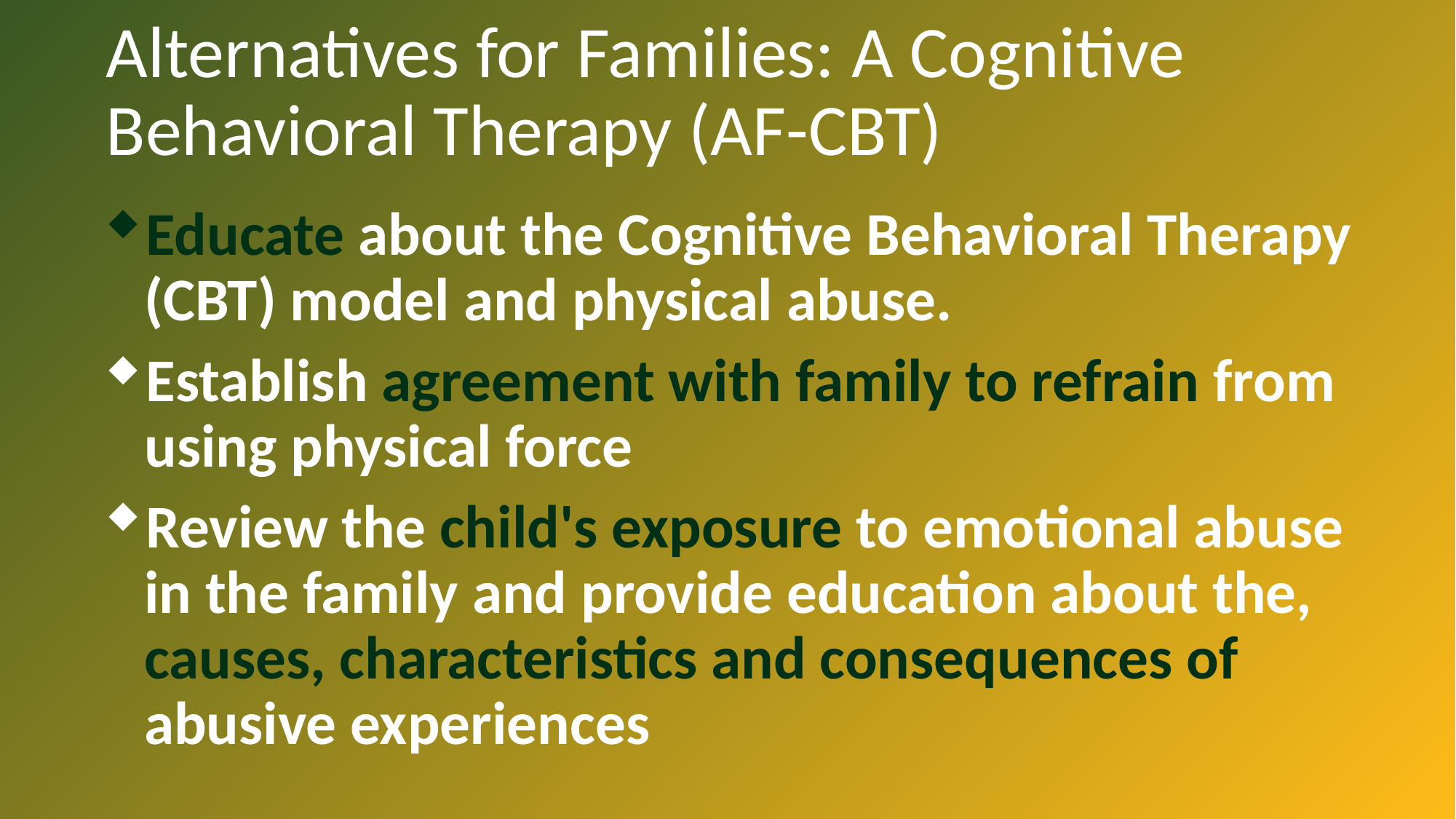

# Alternatives for Families: A Cognitive Behavioral Therapy (AF-CBT)
Educate about the Cognitive Behavioral Therapy (CBT) model and physical abuse.
Establish agreement with family to refrain from using physical force
Review the child's exposure to emotional abuse in the family and provide education about the, causes, characteristics and consequences of abusive experiences